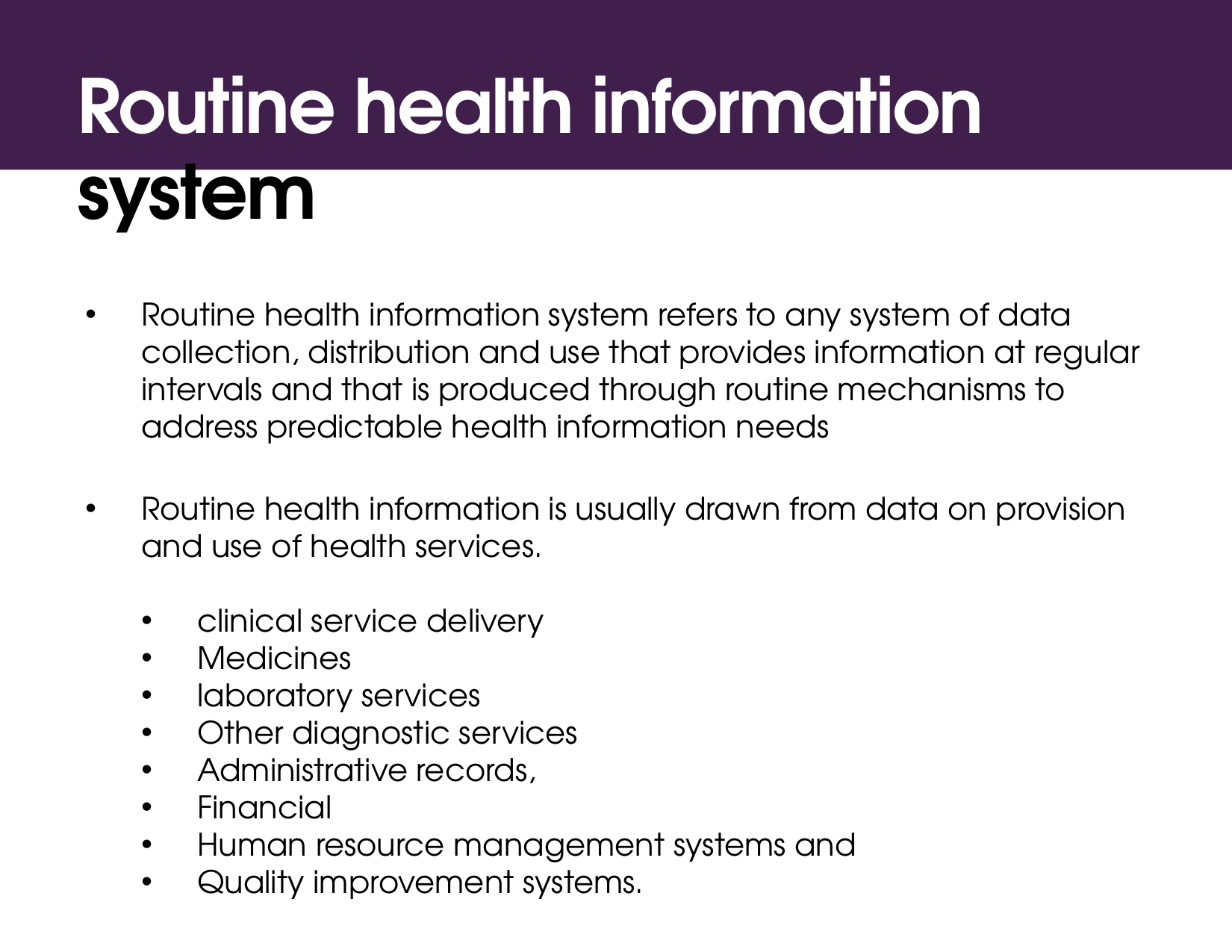

Routine health information system
Routine health information system refers to any system of data collection, distribution and use that provides information at regular intervals and that is produced through routine mechanisms to address predictable health information needs

Routine health information is usually drawn from data on provision and use of health services.

clinical service delivery
Medicines
laboratory services
Other diagnostic services
Administrative records,
Financial
Human resource management systems and
Quality improvement systems.